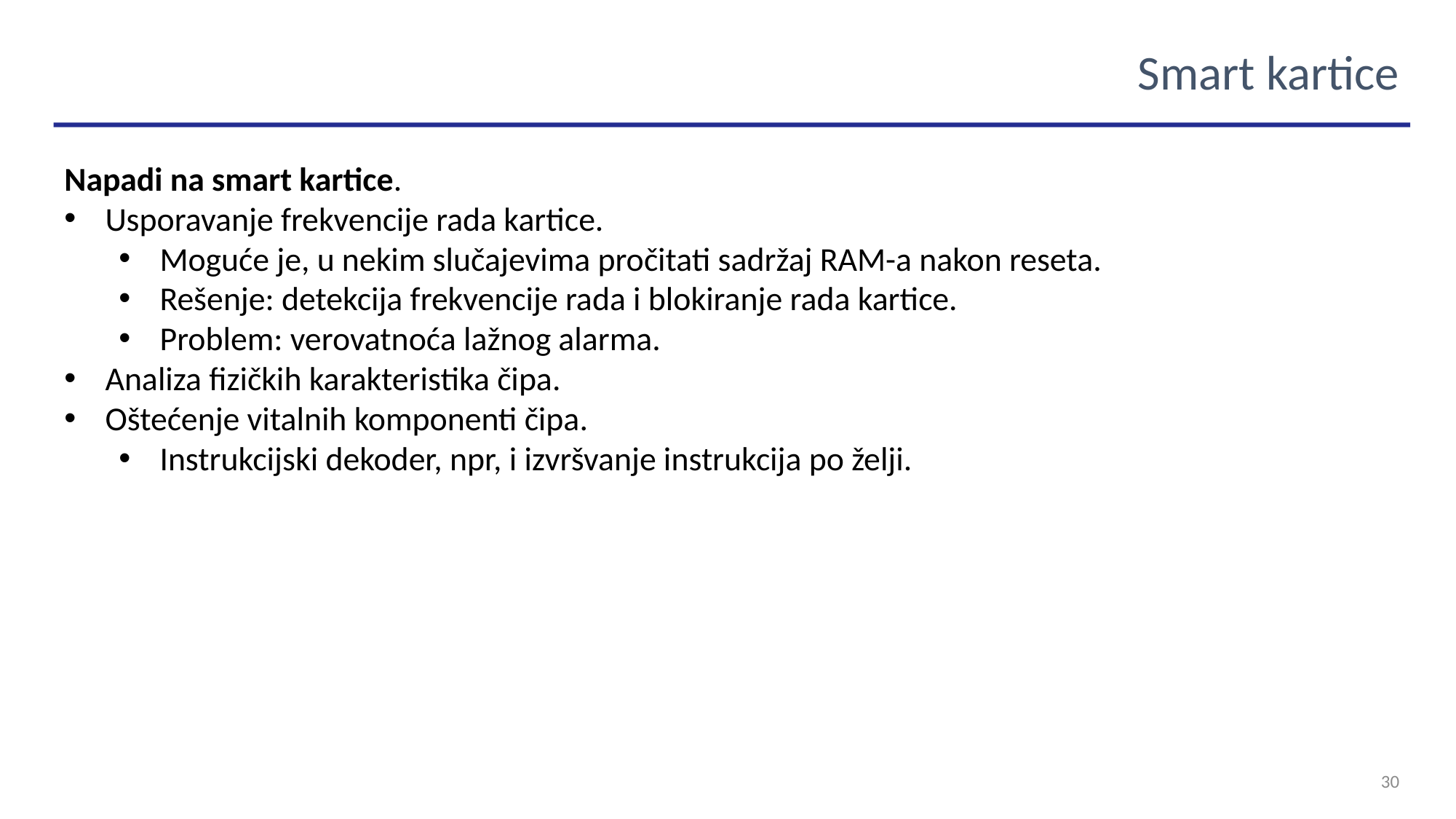

Smart kartice

Napadi na smart kartice.
Usporavanje frekvencije rada kartice.
Moguće je, u nekim slučajevima pročitati sadržaj RAM-a nakon reseta.
Rešenje: detekcija frekvencije rada i blokiranje rada kartice.
Problem: verovatnoća lažnog alarma.
Analiza fizičkih karakteristika čipa.
Oštećenje vitalnih komponenti čipa.
Instrukcijski dekoder, npr, i izvršvanje instrukcija po želji.
30